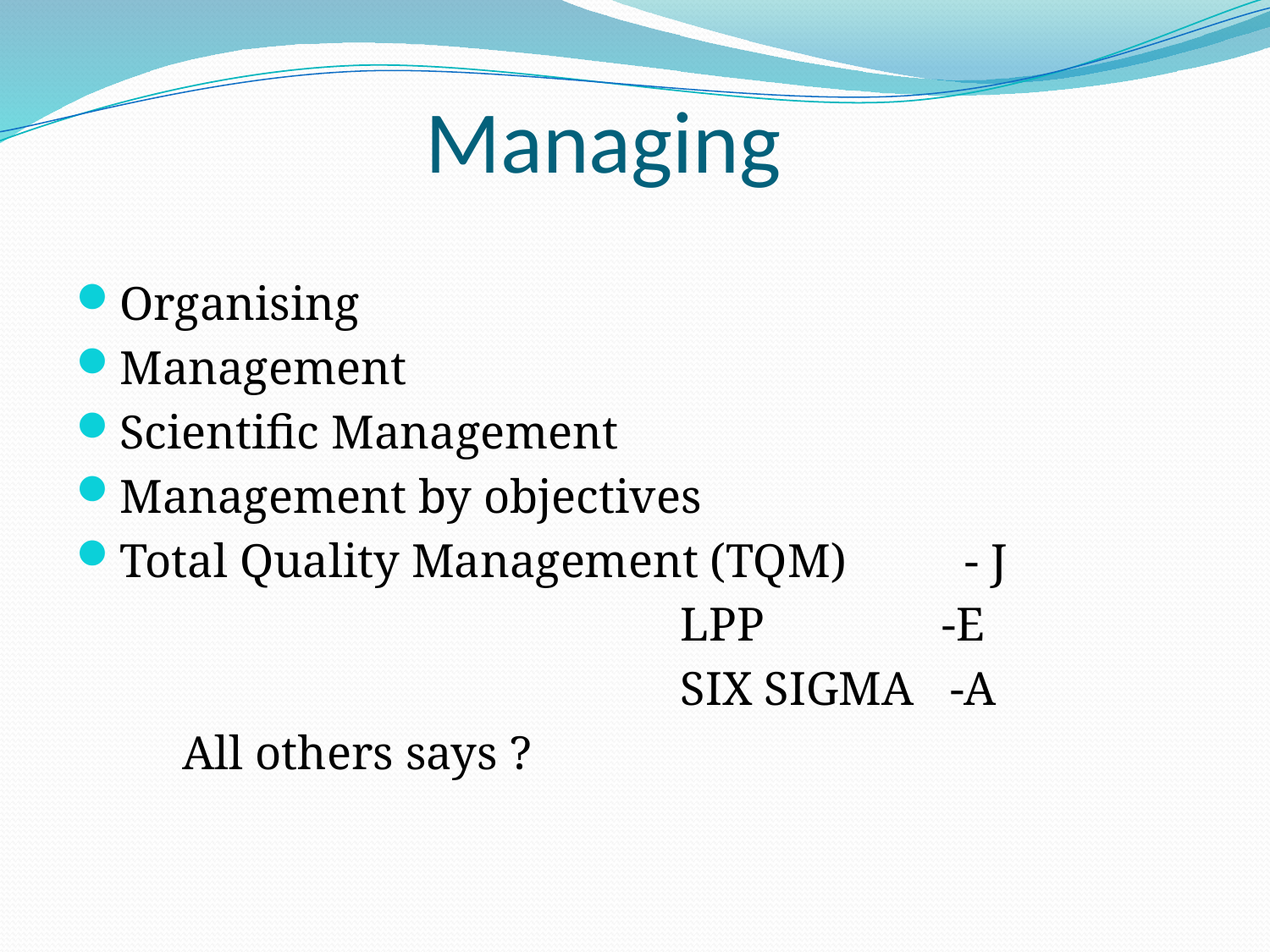

# Managing
Organising
Management
Scientific Management
Management by objectives
Total Quality Management (TQM)          - J
                                                   LPP               -E
                                                   SIX SIGMA   -A
         All others says ?